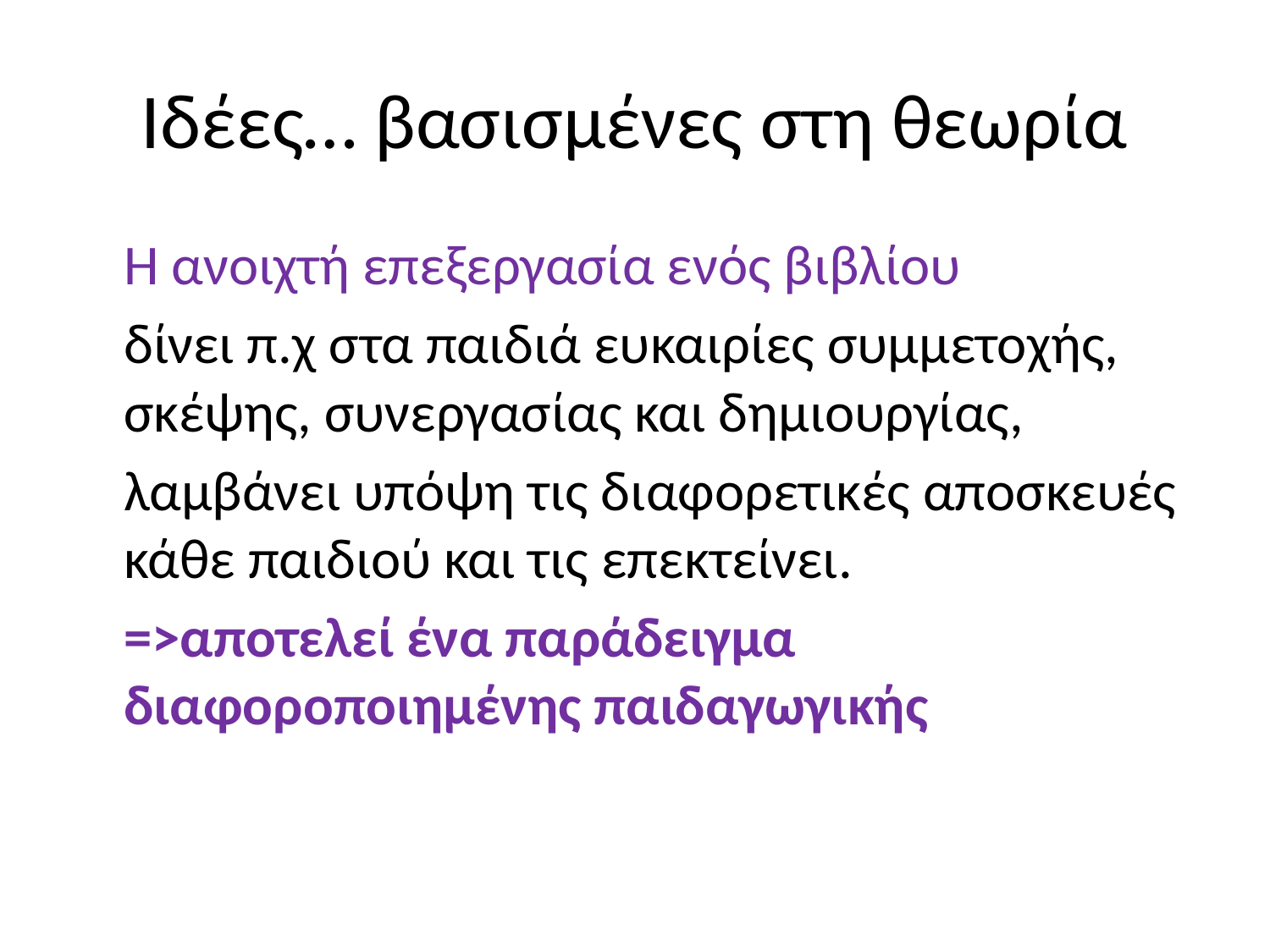

# Ιδέες… βασισμένες στη θεωρία
	Η ανοιχτή επεξεργασία ενός βιβλίου
	δίνει π.χ στα παιδιά ευκαιρίες συμμετοχής, σκέψης, συνεργασίας και δημιουργίας,
	λαμβάνει υπόψη τις διαφορετικές αποσκευές κάθε παιδιού και τις επεκτείνει.
	=>αποτελεί ένα παράδειγμα διαφοροποιημένης παιδαγωγικής